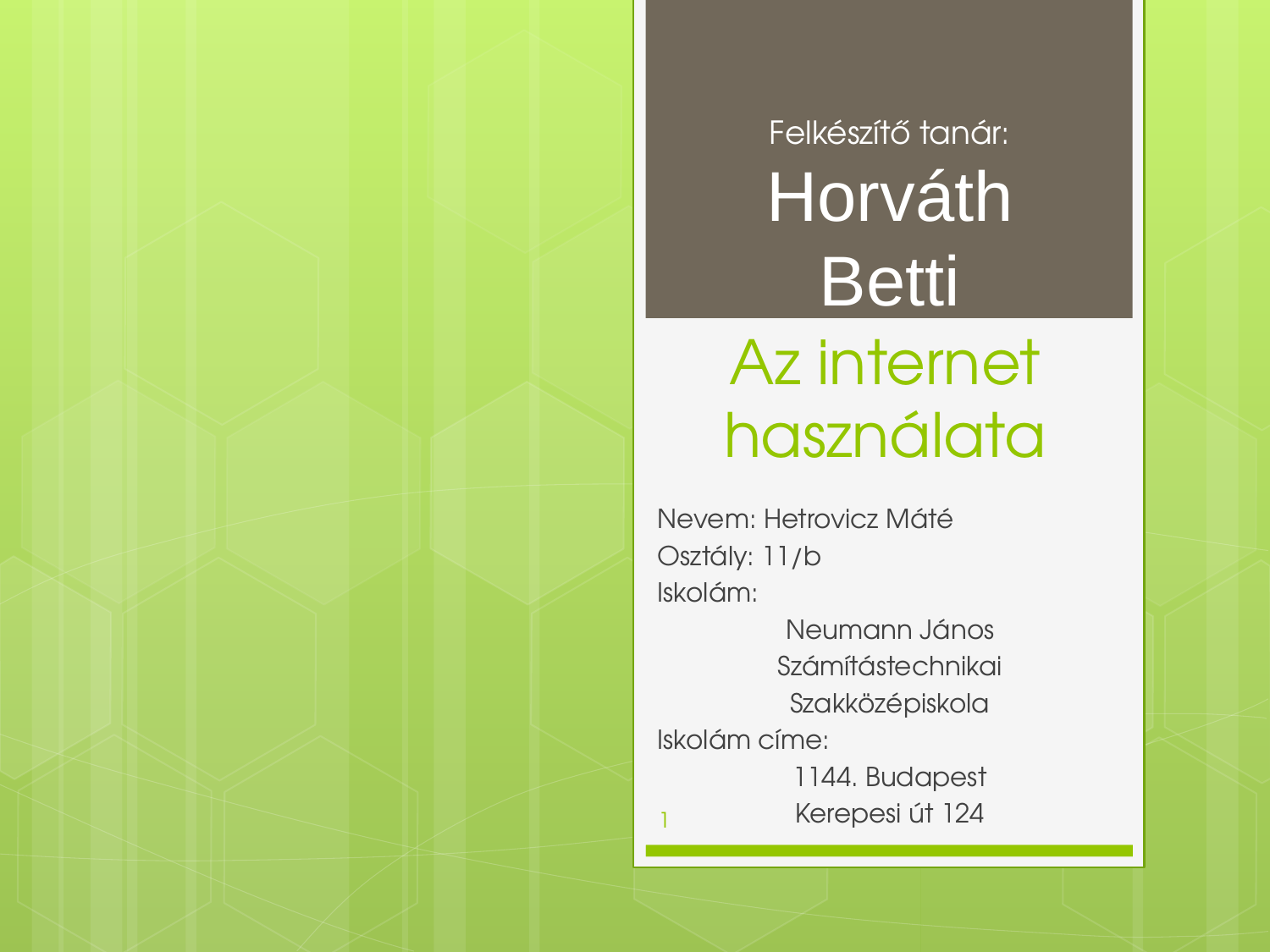

Felkészítő tanár:
Horváth Betti
# Az internet használata
Nevem: Hetrovicz Máté
Osztály: 11/b
Iskolám:
Neumann János
Számítástechnikai
Szakközépiskola
Iskolám címe:
1144. Budapest
Kerepesi út 124
1